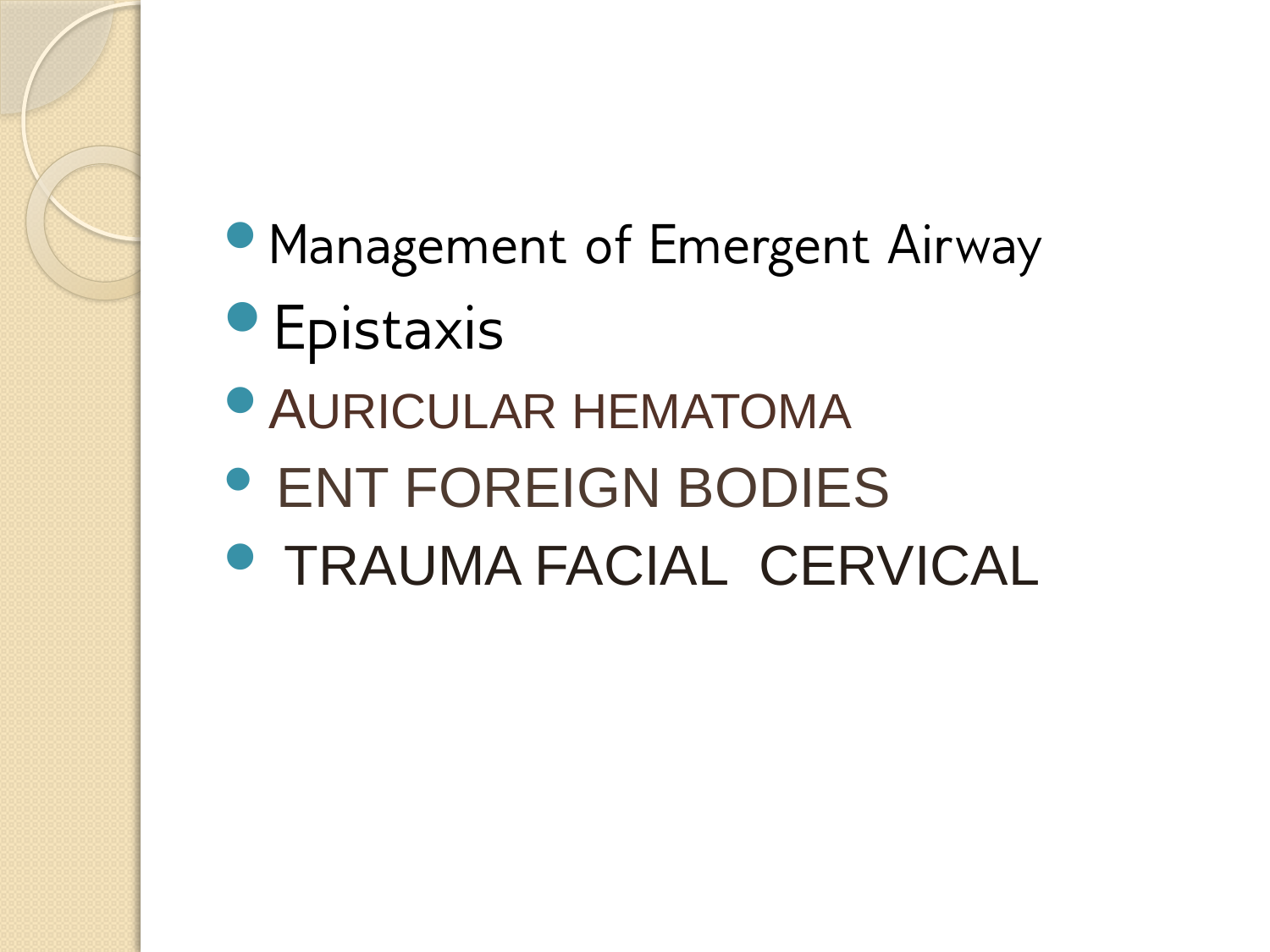

#
Management of Emergent Airway
Epistaxis
Auricular Hematoma
 ENT Foreign bodies
 trauma facial  cervical